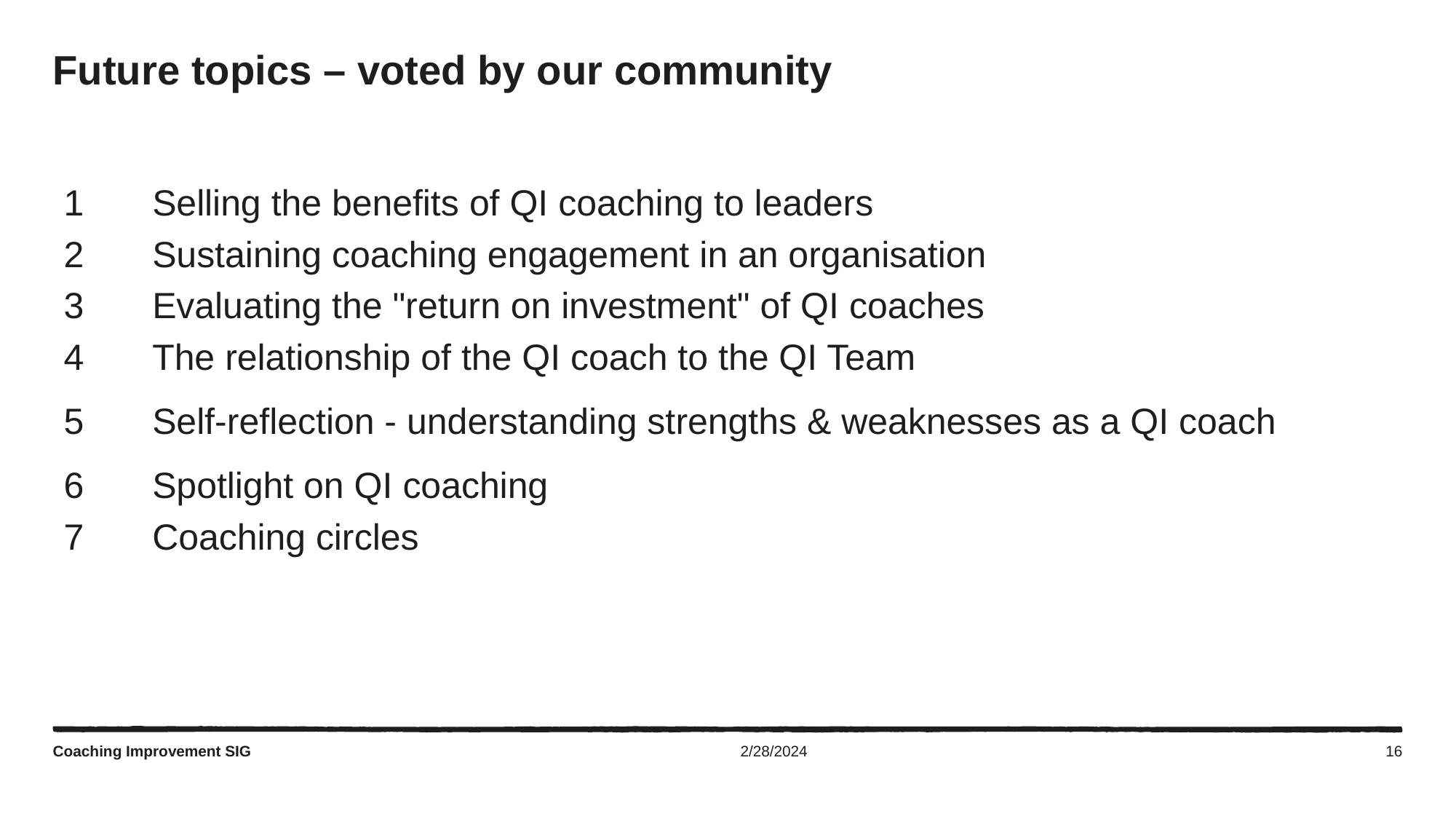

# Future topics – voted by our community
| 1 | Selling the benefits of QI coaching to leaders |
| --- | --- |
| 2 | Sustaining coaching engagement in an organisation |
| 3 | Evaluating the "return on investment" of QI coaches |
| 4 | The relationship of the QI coach to the QI Team |
| 5 | Self-reflection - understanding strengths & weaknesses as a QI coach |
| 6 | Spotlight on QI coaching |
| 7 | Coaching circles |
Coaching Improvement SIG
2/28/2024
16